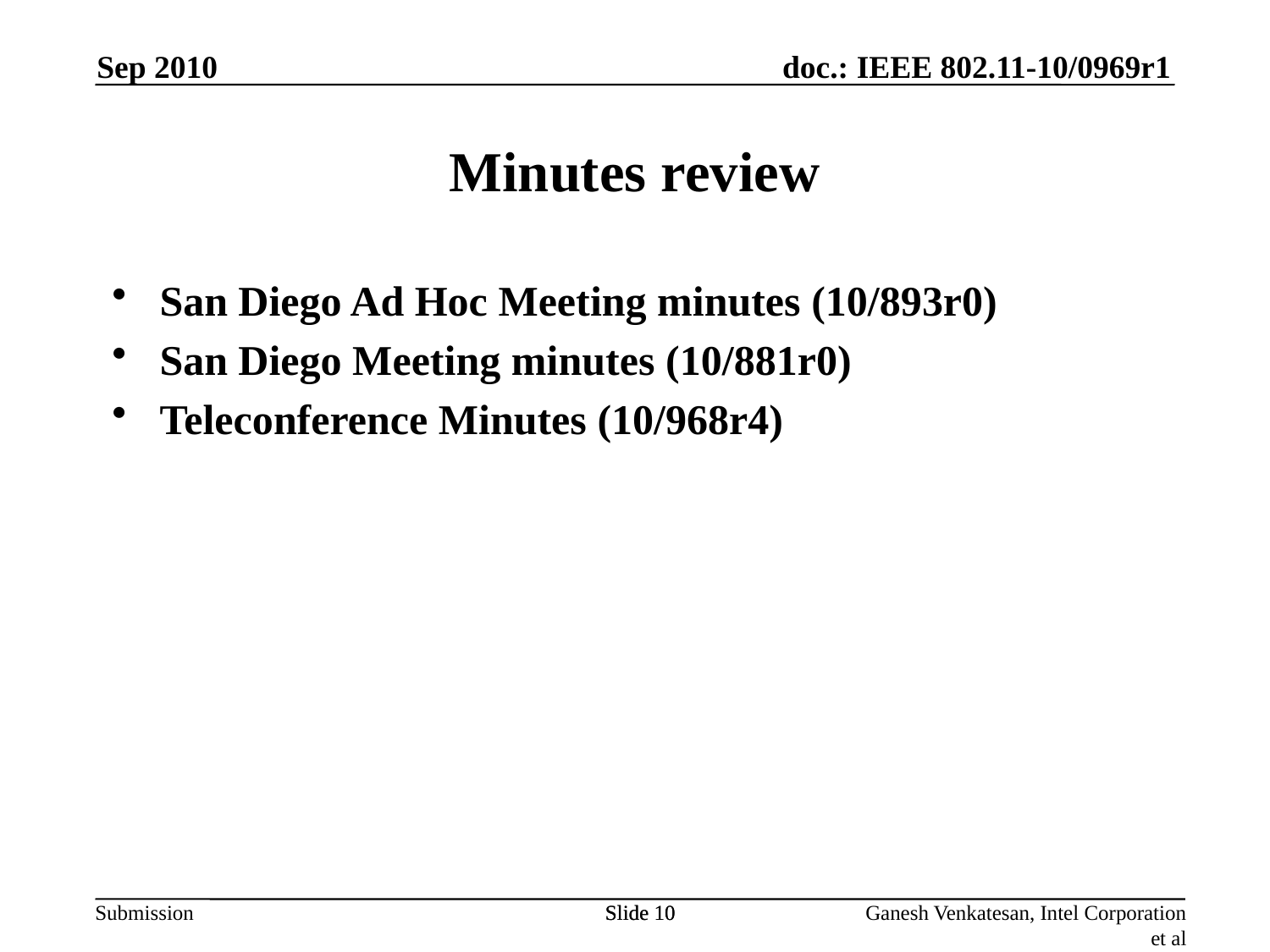

Minutes review
Sep 2010
San Diego Ad Hoc Meeting minutes (10/893r0)
San Diego Meeting minutes (10/881r0)
Teleconference Minutes (10/968r4)

Slide 10
Slide 10
Ganesh Venkatesan, Intel Corporation et al